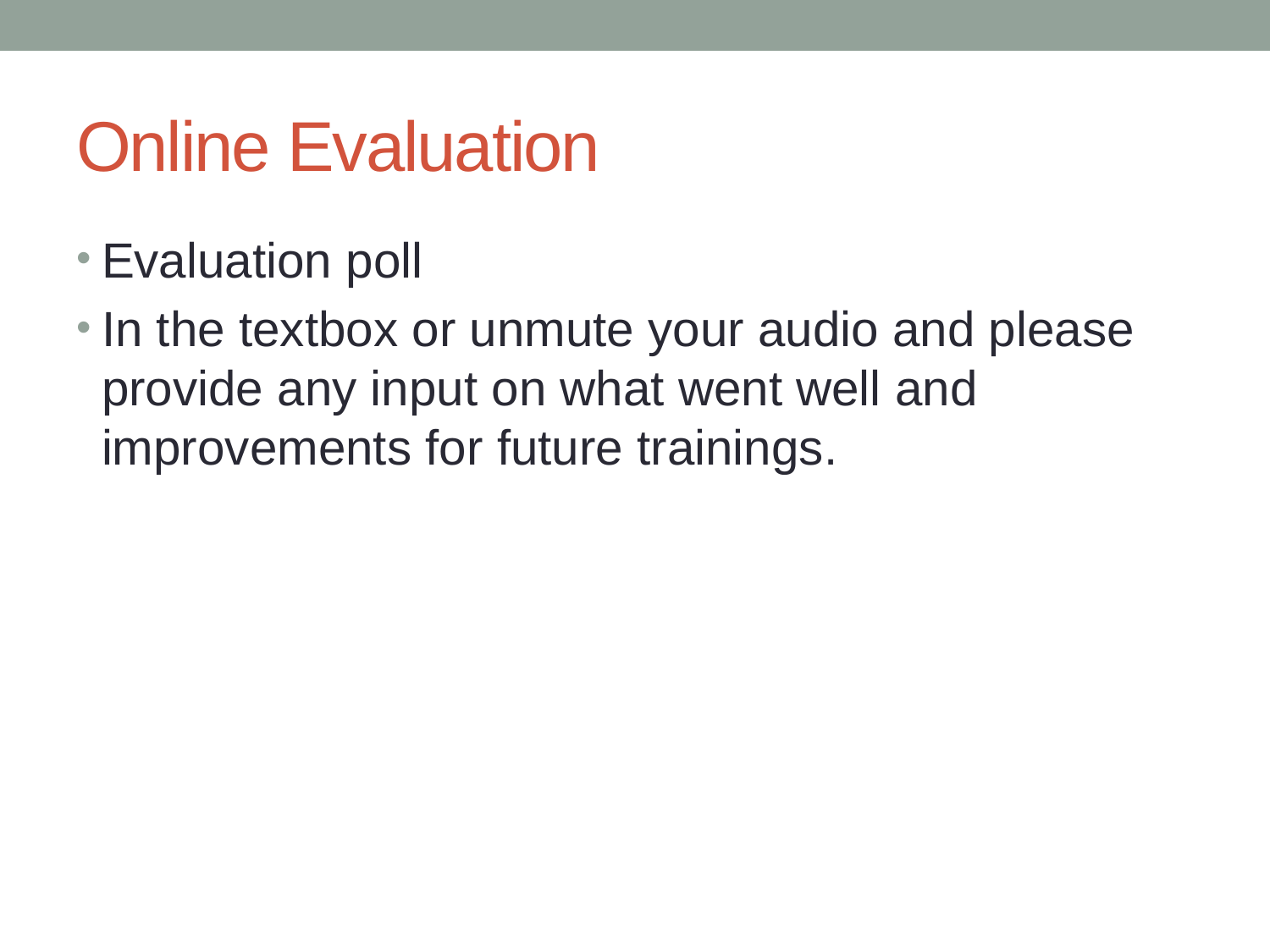

# Online Evaluation
Evaluation poll
In the textbox or unmute your audio and please provide any input on what went well and improvements for future trainings.